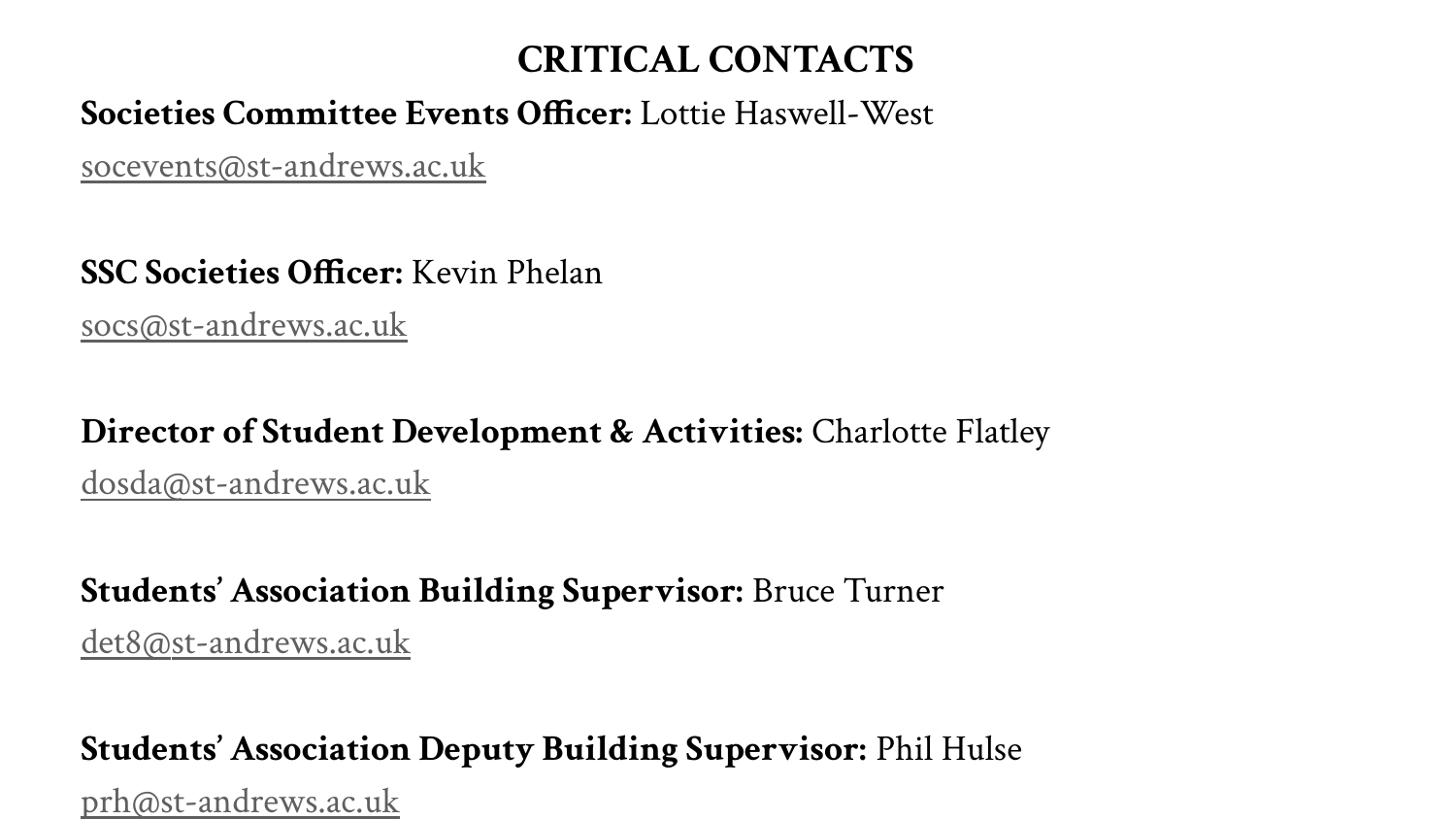

CRITICAL CONTACTS
Societies Committee Events Officer: Lottie Haswell-West
socevents@st-andrews.ac.uk

SSC Societies Officer: Kevin Phelan
socs@st-andrews.ac.uk

Director of Student Development & Activities: Charlotte Flatley
dosda@st-andrews.ac.uk

Students’ Association Building Supervisor: Bruce Turner
det8@st-andrews.ac.uk

Students’ Association Deputy Building Supervisor: Phil Hulse
prh@st-andrews.ac.uk